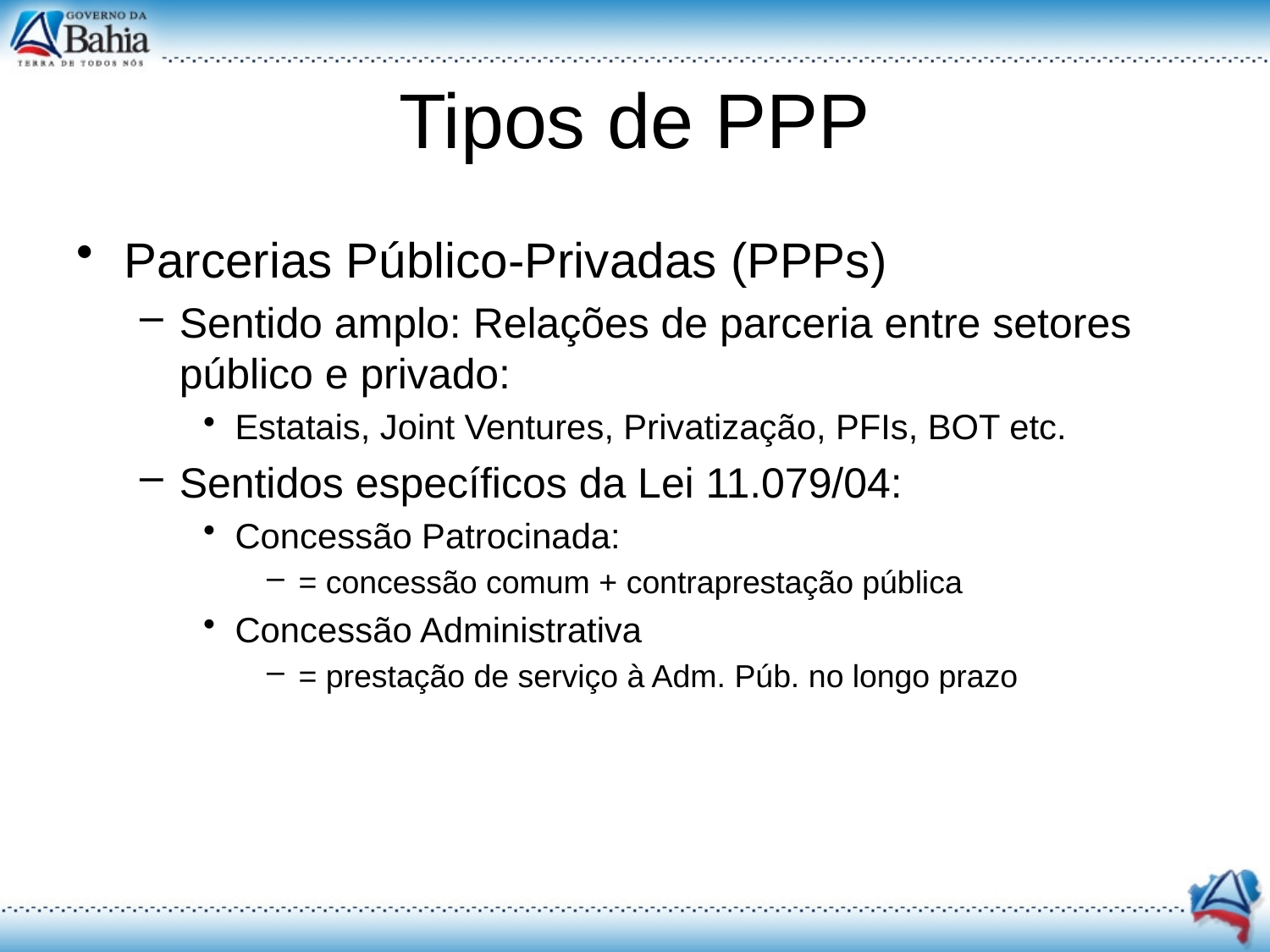

# Tipos de PPP
Parcerias Público-Privadas (PPPs)
Sentido amplo: Relações de parceria entre setores público e privado:
Estatais, Joint Ventures, Privatização, PFIs, BOT etc.
Sentidos específicos da Lei 11.079/04:
Concessão Patrocinada:
= concessão comum + contraprestação pública
Concessão Administrativa
= prestação de serviço à Adm. Púb. no longo prazo